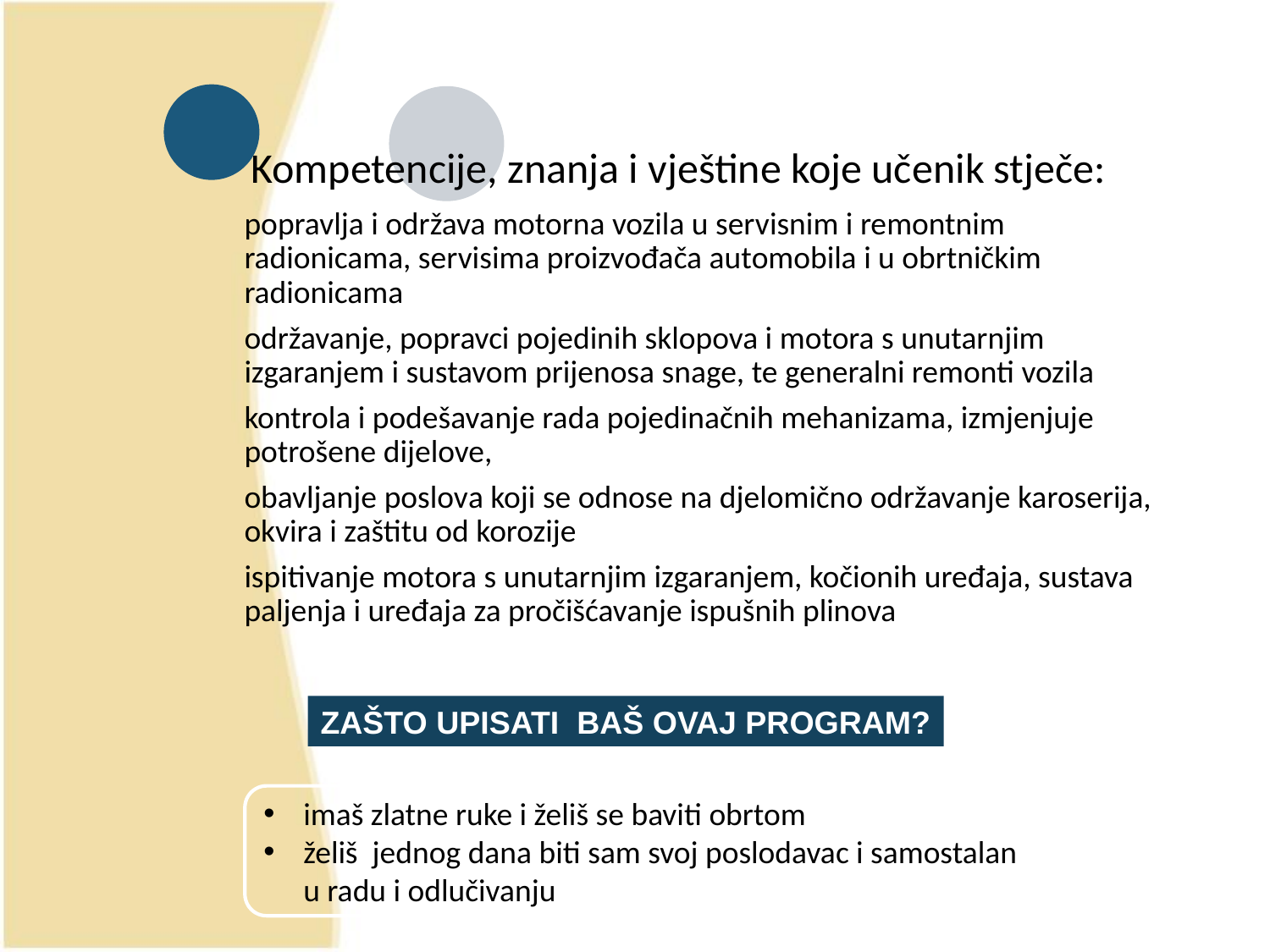

popravlja i održava motorna vozila u servisnim i remontnim radionicama, servisima proizvođača automobila i u obrtničkim radionicama
održavanje, popravci pojedinih sklopova i motora s unutarnjim izgaranjem i sustavom prijenosa snage, te generalni remonti vozila
kontrola i podešavanje rada pojedinačnih mehanizama, izmjenjuje potrošene dijelove,
obavljanje poslova koji se odnose na djelomično održavanje karoserija, okvira i zaštitu od korozije
ispitivanje motora s unutarnjim izgaranjem, kočionih uređaja, sustava paljenja i uređaja za pročišćavanje ispušnih plinova
Kompetencije, znanja i vještine koje učenik stječe:
ZAŠTO UPISATI  BAŠ OVAJ PROGRAM?
imaš zlatne ruke i želiš se baviti obrtom
želiš  jednog dana biti sam svoj poslodavac i samostalan u radu i odlučivanju